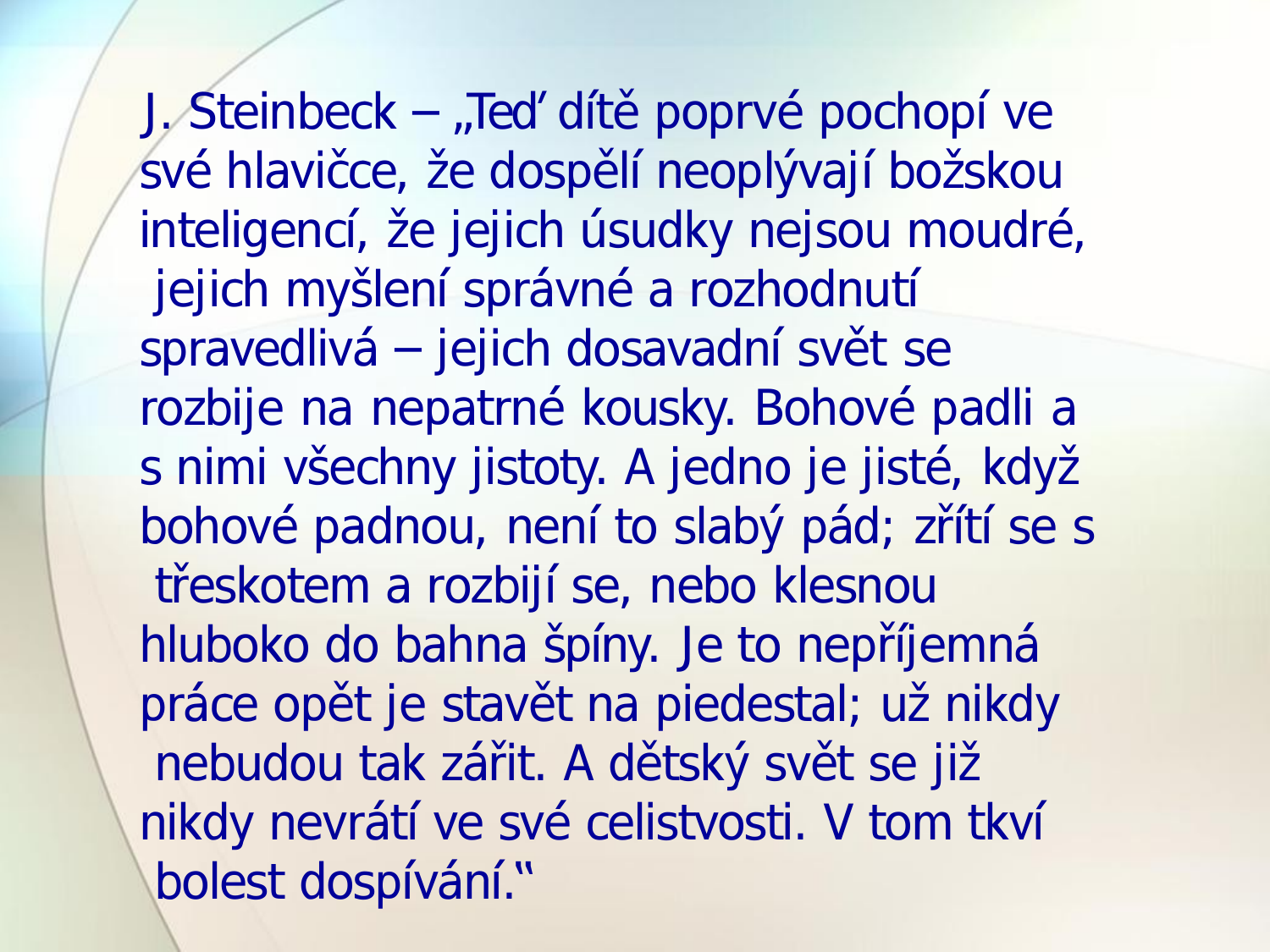

J. Steinbeck – „Teď dítě poprvé pochopí ve  své hlavičce, že dospělí neoplývají božskou  inteligencí, že jejich úsudky nejsou moudré,  jejich myšlení správné a rozhodnutí  spravedlivá – jejich dosavadní svět se
rozbije na nepatrné kousky. Bohové padli a  s nimi všechny jistoty. A jedno je jisté, když  bohové padnou, není to slabý pád; zřítí se s  třeskotem a rozbijí se, nebo klesnou
hluboko do bahna špíny. Je to nepříjemná  práce opět je stavět na piedestal; už nikdy  nebudou tak zářit. A dětský svět se již
nikdy nevrátí ve své celistvosti. V tom tkví  bolest dospívání.“